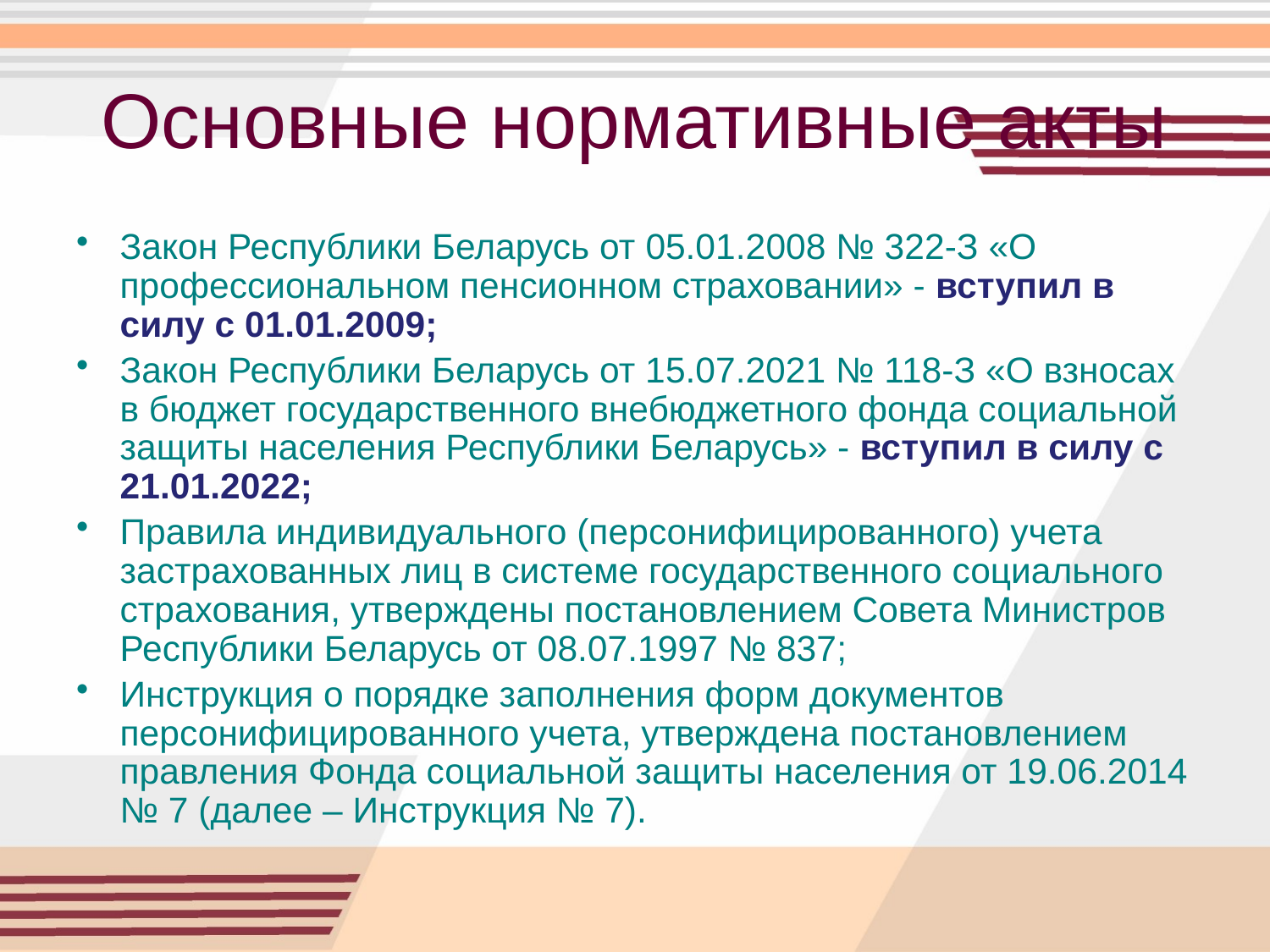

# Основные нормативные акты
Закон Республики Беларусь от 05.01.2008 № 322-З «О профессиональном пенсионном страховании» - вступил в силу с 01.01.2009;
Закон Республики Беларусь от 15.07.2021 № 118-З «О взносах в бюджет государственного внебюджетного фонда социальной защиты населения Республики Беларусь» - вступил в силу с 21.01.2022;
Правила индивидуального (персонифицированного) учета застрахованных лиц в системе государственного социального страхования, утверждены постановлением Совета Министров Республики Беларусь от 08.07.1997 № 837;
Инструкция о порядке заполнения форм документов персонифицированного учета, утверждена постановлением правления Фонда социальной защиты населения от 19.06.2014 № 7 (далее – Инструкция № 7).